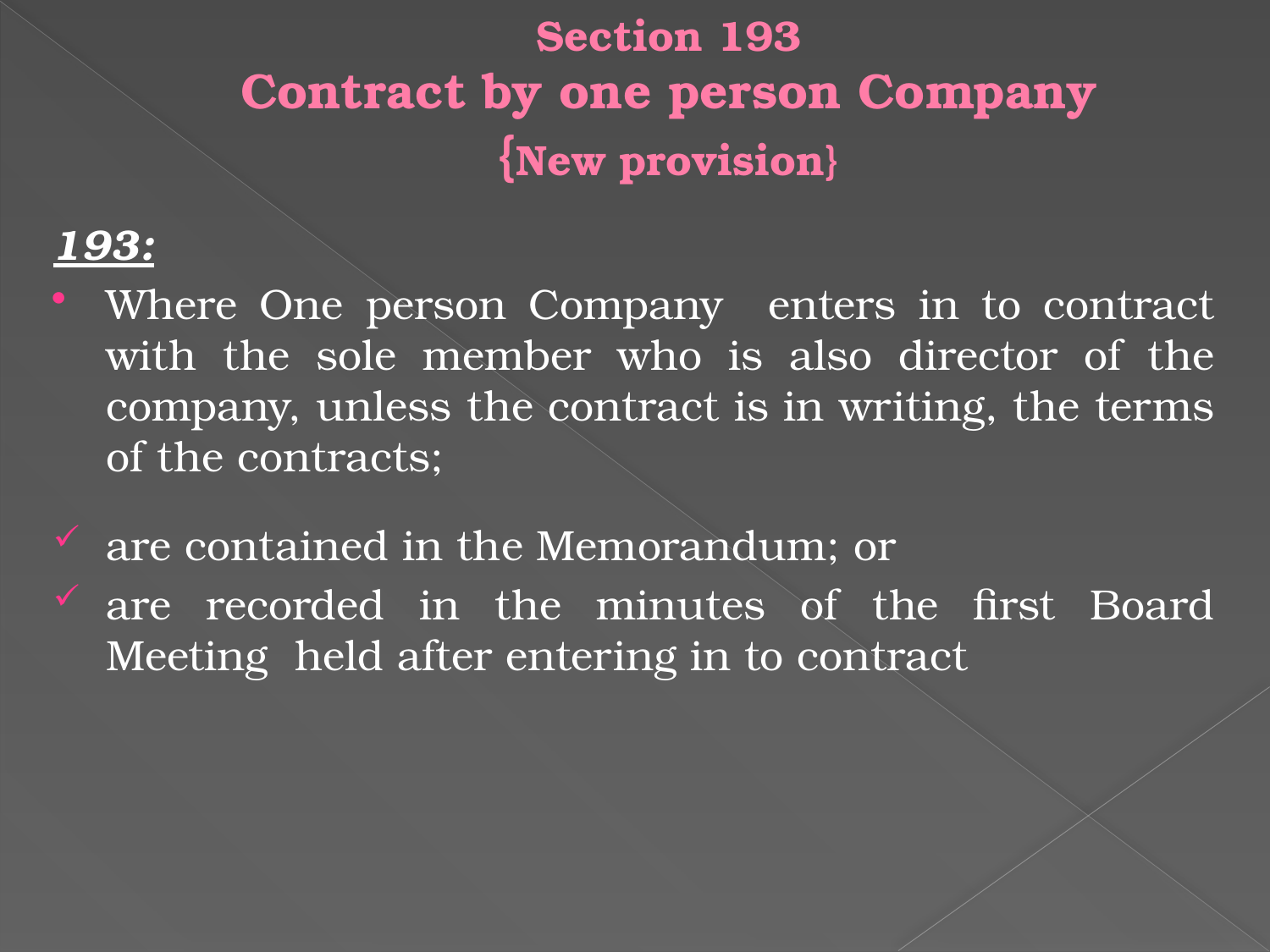

# Section 193 Contract by one person Company {New provision}
193:
Where One person Company  enters in to contract with the sole member who is also director of the company, unless the contract is in writing, the terms of the contracts;

are contained in the Memorandum; or
are recorded in the minutes of the first Board Meeting  held after entering in to contract